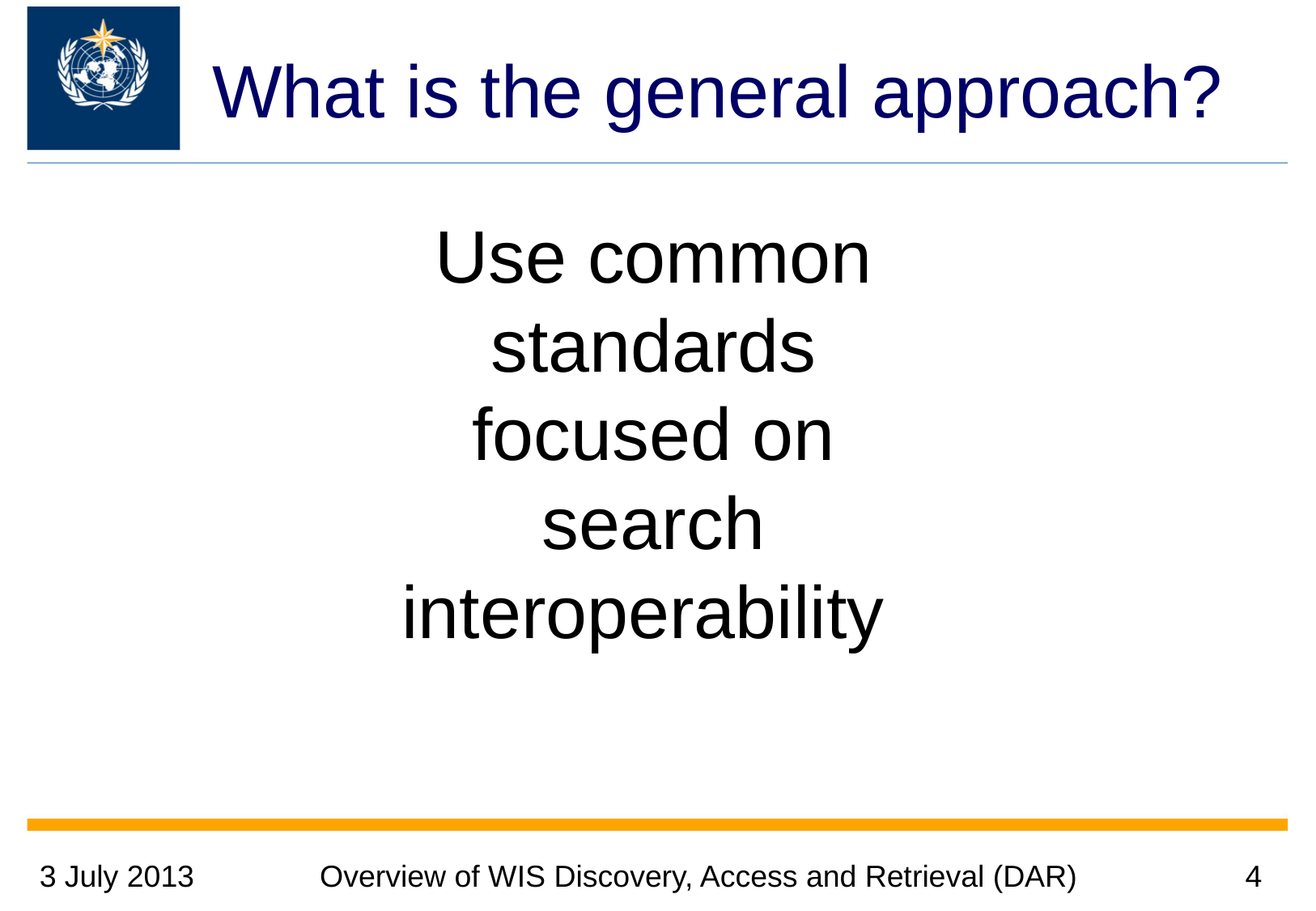

# What is the general approach?
Use common standards focused on search interoperability
3 July 2013
Overview of WIS Discovery, Access and Retrieval (DAR)
4